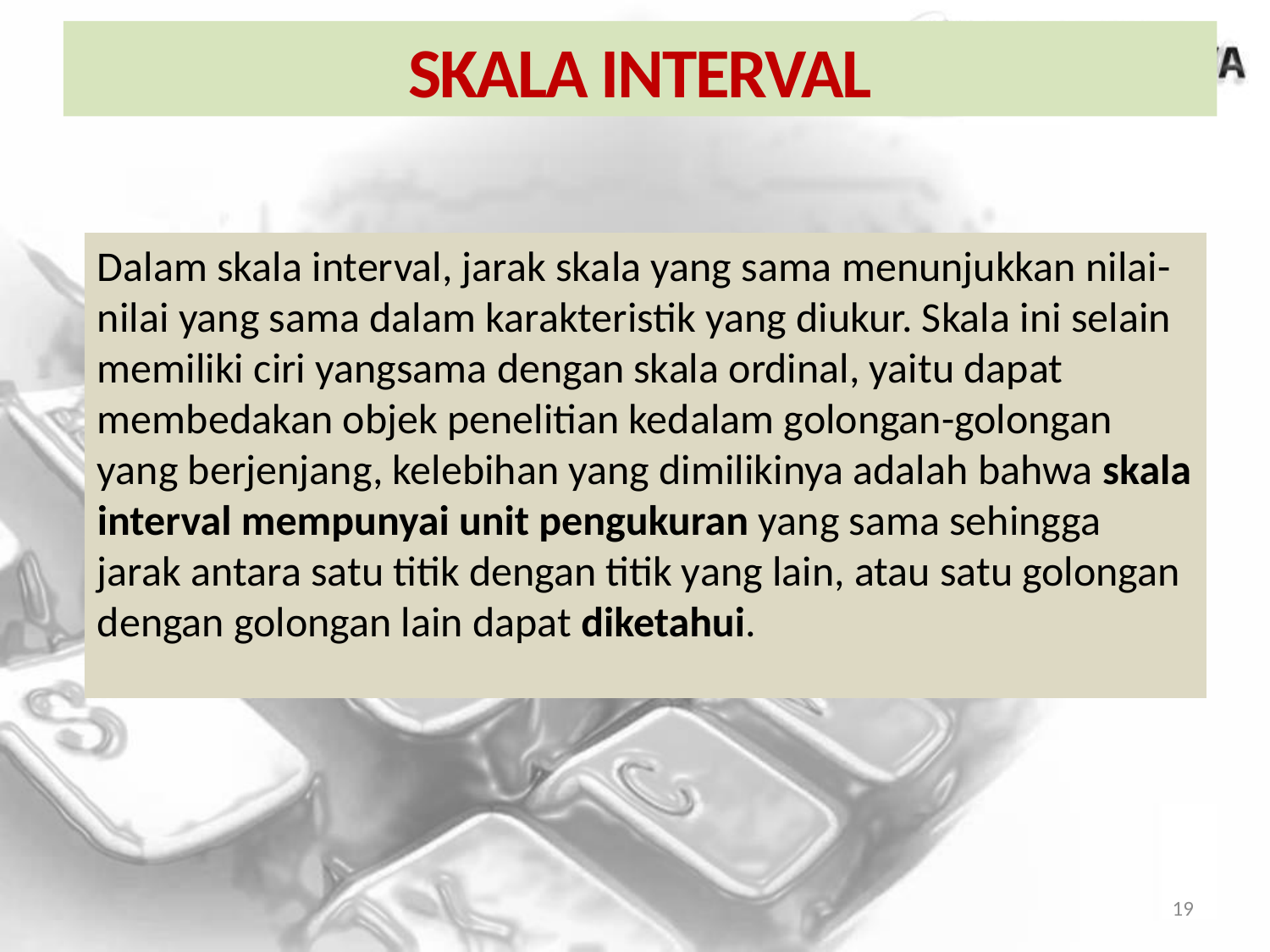

SKALA INTERVAL
Dalam skala interval, jarak skala yang sama menunjukkan nilai-nilai yang sama dalam karakteristik yang diukur. Skala ini selain memiliki ciri yangsama dengan skala ordinal, yaitu dapat membedakan objek penelitian kedalam golongan-golongan yang berjenjang, kelebihan yang dimilikinya adalah bahwa skala interval mempunyai unit pengukuran yang sama sehingga jarak antara satu titik dengan titik yang lain, atau satu golongan dengan golongan lain dapat diketahui.
19